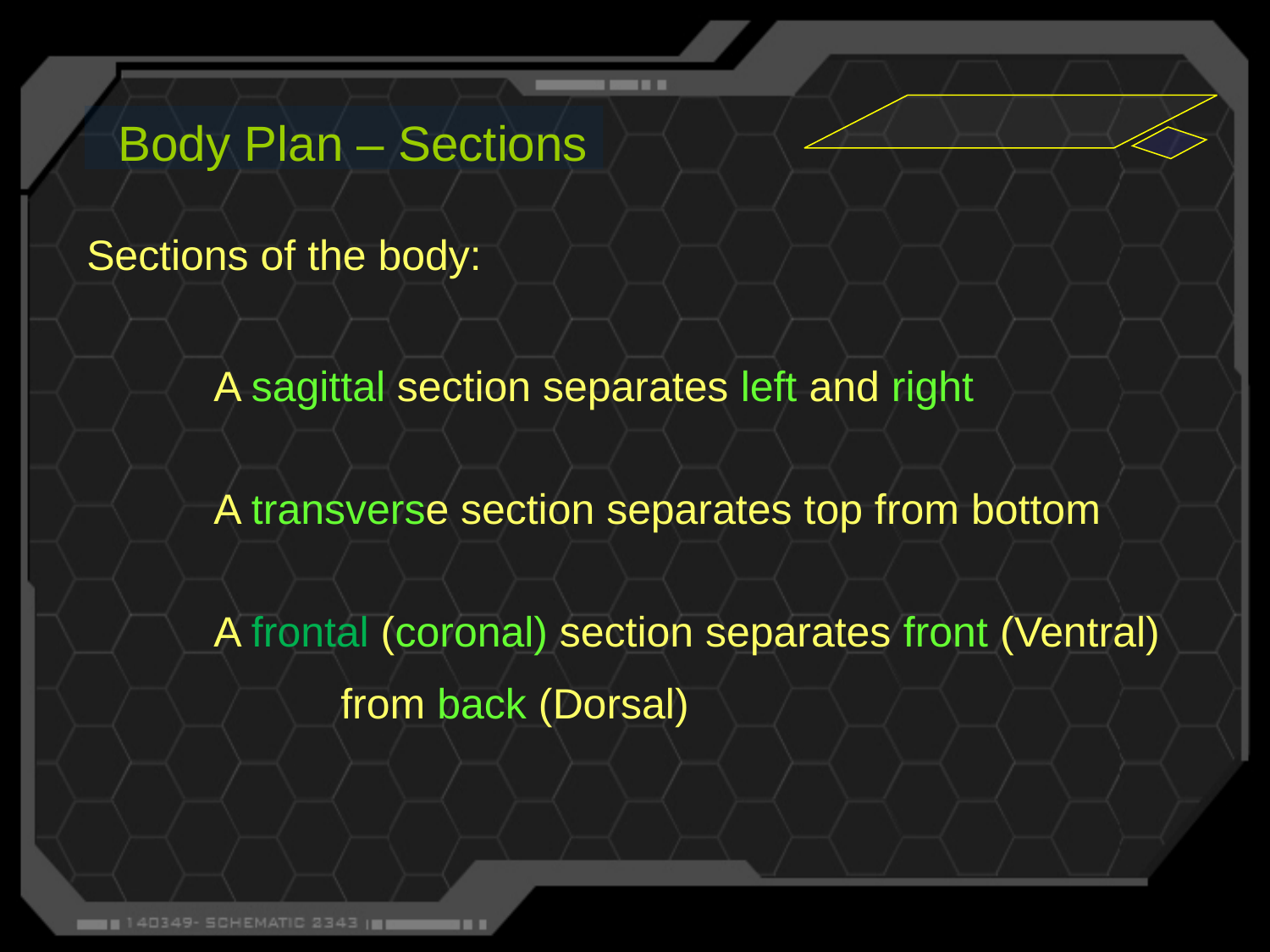

Body Plan – Sections

Sections of the body:
	A sagittal section separates left and right
	A transverse section separates top from bottom
	A frontal (coronal) section separates front (Ventral)
		from back (Dorsal)